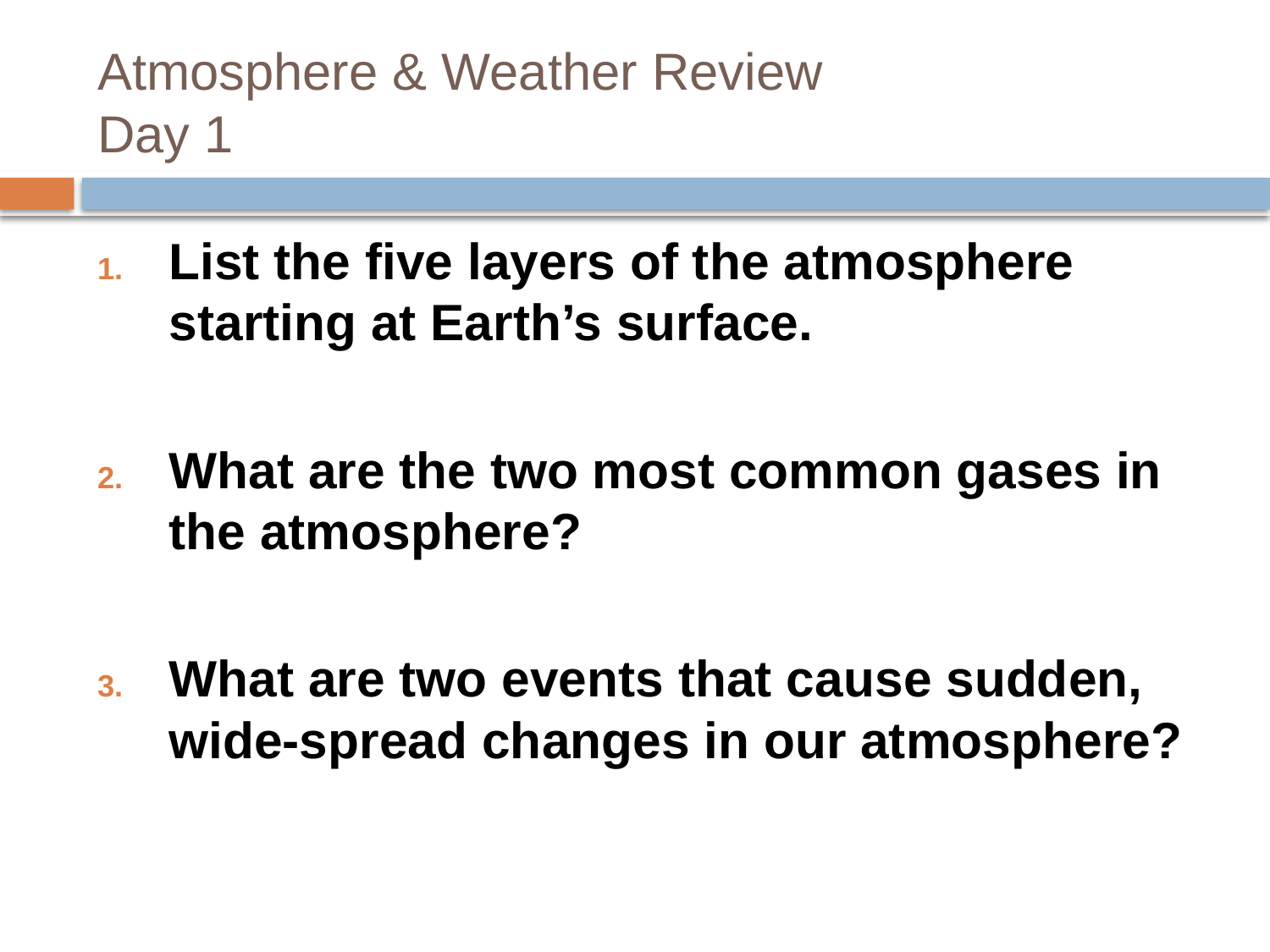

# Atmosphere & Weather Review Day 1
List the five layers of the atmosphere starting at Earth’s surface.

What are the two most common gases in the atmosphere?

What are two events that cause sudden, wide-spread changes in our atmosphere?